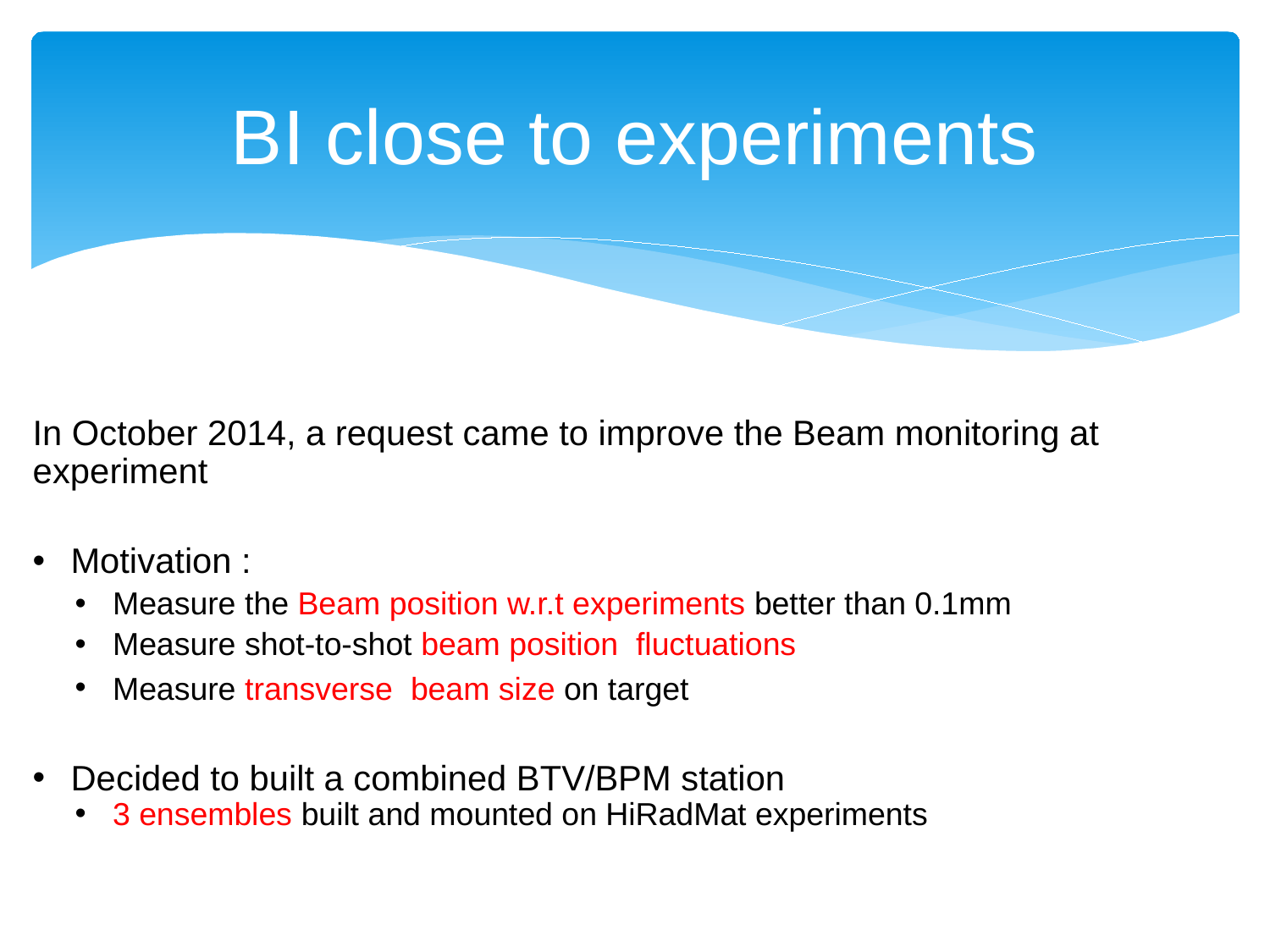

# BI close to experiments
In October 2014, a request came to improve the Beam monitoring at experiment

Motivation :
Measure the Beam position w.r.t experiments better than 0.1mm
Measure shot-to-shot beam position  fluctuations
Measure transverse  beam size on target

Decided to built a combined BTV/BPM station
3 ensembles built and mounted on HiRadMat experiments